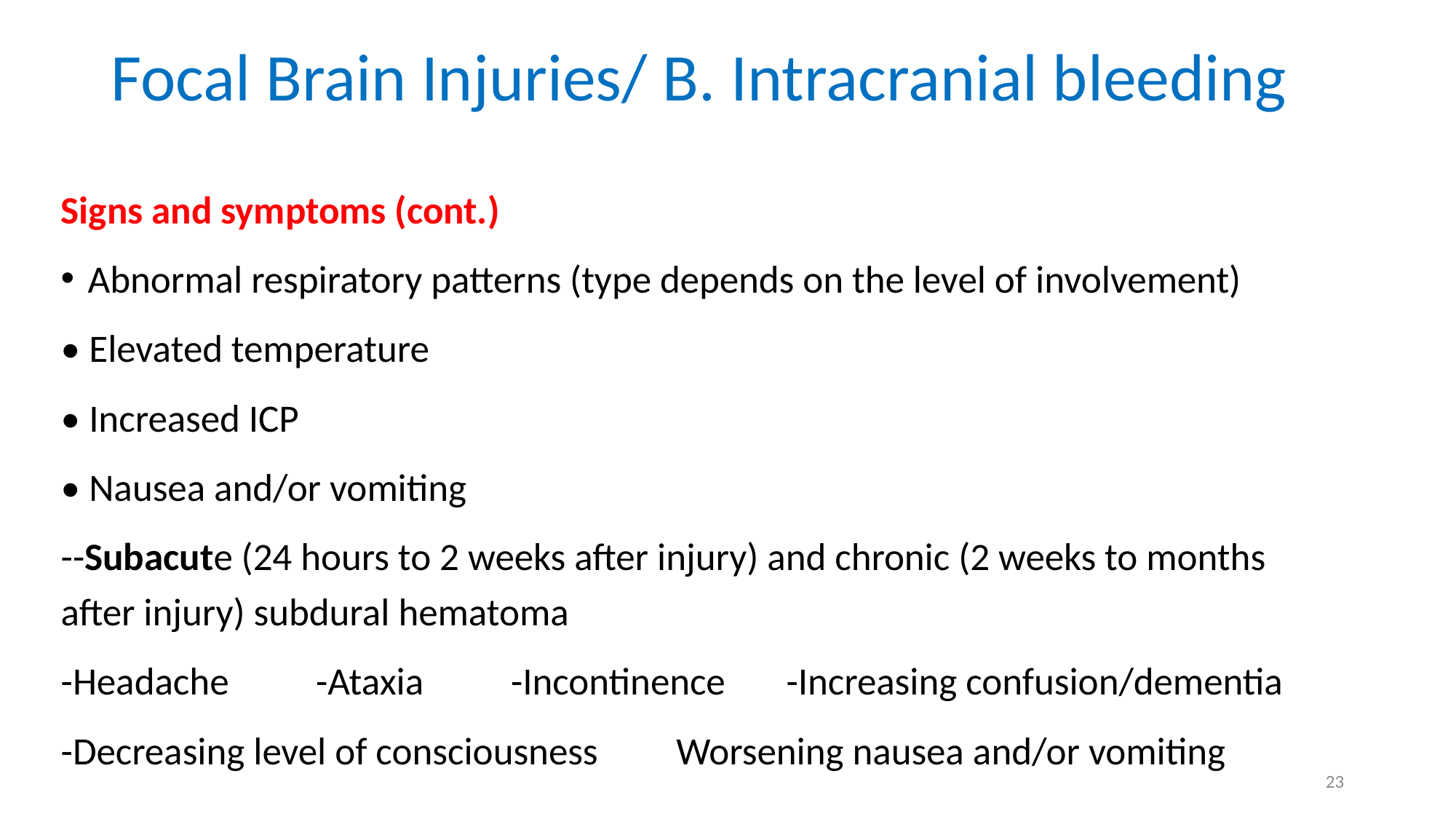

# Focal Brain Injuries/ B. Intracranial bleeding
Signs and symptoms (cont.)
Abnormal respiratory patterns (type depends on the level of involvement)
• Elevated temperature
• Increased ICP
• Nausea and/or vomiting
--Subacute (24 hours to 2 weeks after injury) and chronic (2 weeks to months after injury) subdural hematoma
-Headache          -Ataxia          -Incontinence       -Increasing confusion/dementia
-Decreasing level of consciousness         Worsening nausea and/or vomiting

23